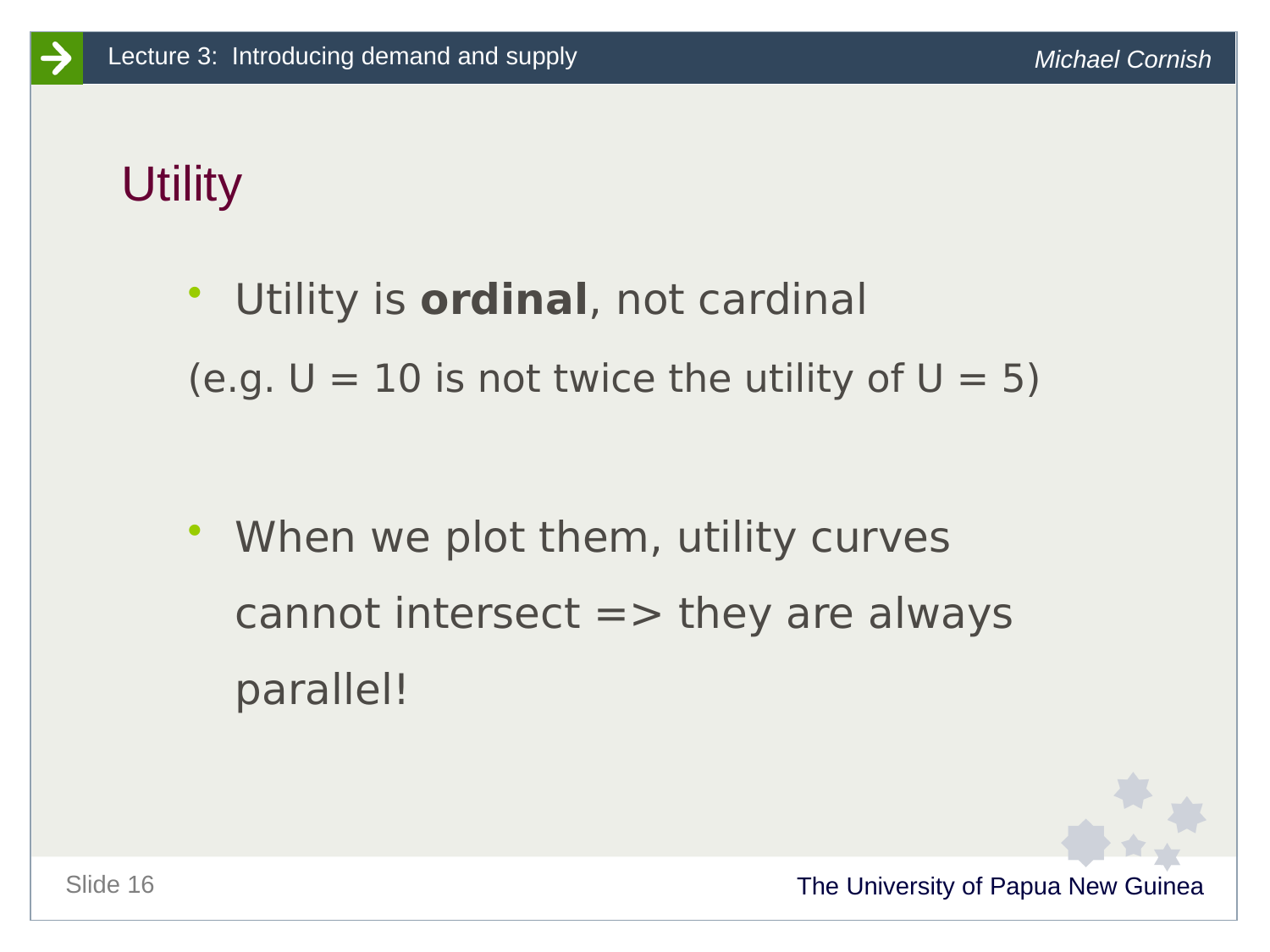

# Utility
Utility is ordinal, not cardinal
(e.g. U = 10 is not twice the utility of U = 5)

When we plot them, utility curves cannot intersect => they are always parallel!